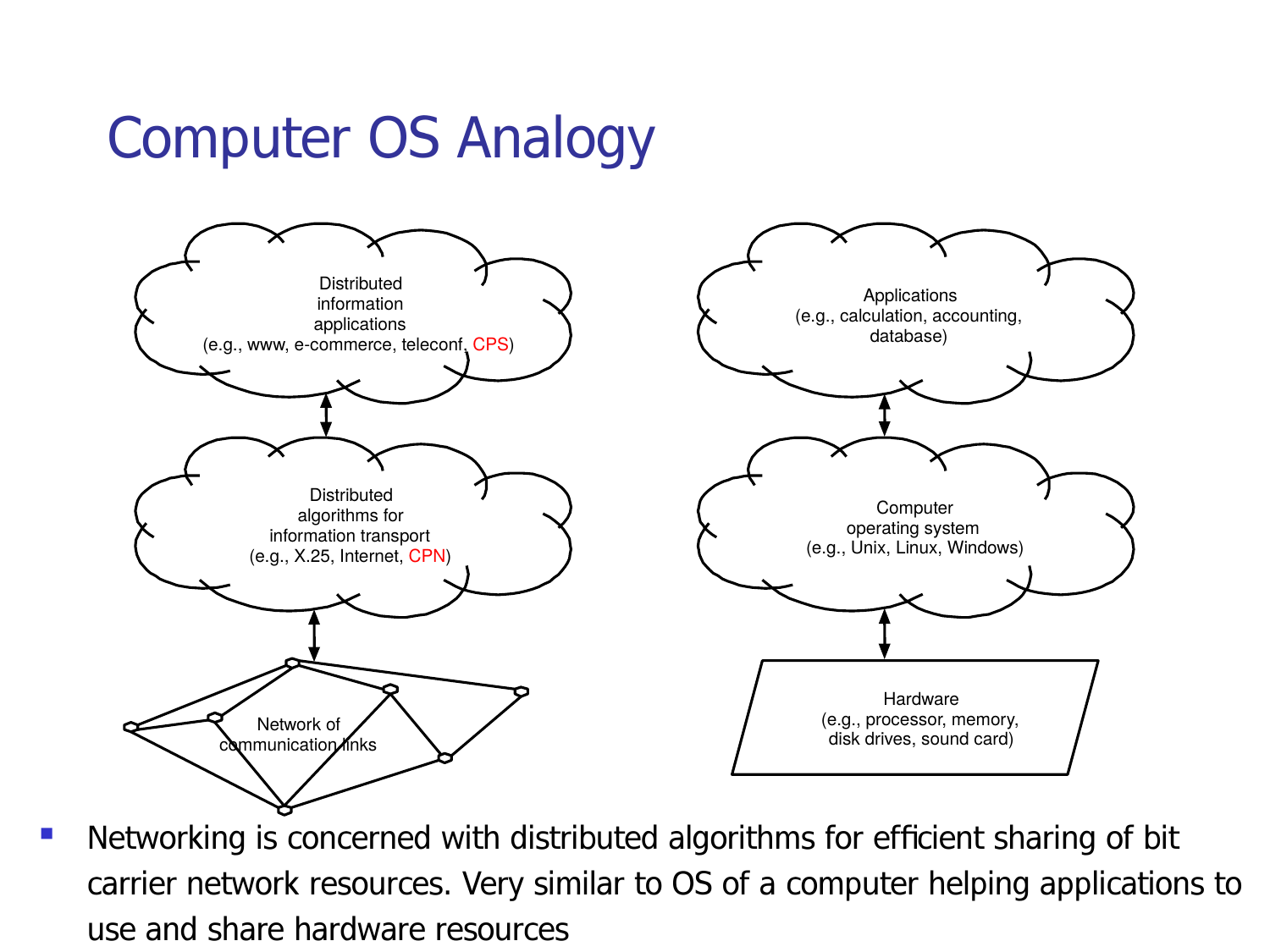

# Computer OS Analogy

Distributed
Applications
information

(e.g., calculation, accounting,

applications
database)
(e.g., www, e-commerce, teleconf, CPS)

Distributed
Computer
algorithms for

operating system

information transport
(e.g., Unix, Linux, Windows)
(e.g., X.25, Internet, CPN)

Hardware

(e.g., processor, memory,

Network of

disk drives, sound card)

communication links

Networking is concerned with distributed algorithms for efficient sharing of bit carrier network resources. Very similar to OS of a computer helping applications to use and share hardware resources